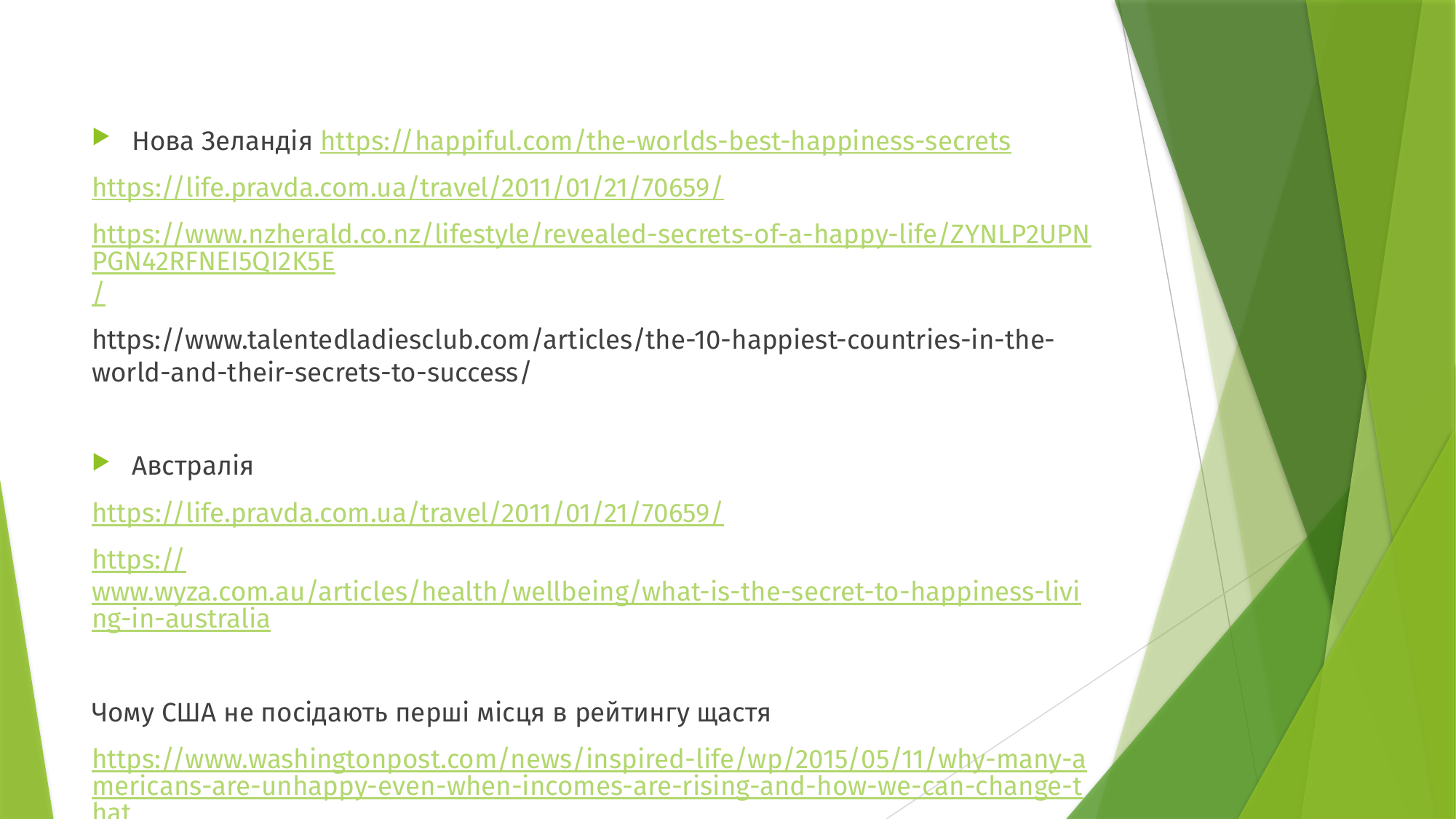

#
Нова Зеландія https://happiful.com/the-worlds-best-happiness-secrets
https://life.pravda.com.ua/travel/2011/01/21/70659/
https://www.nzherald.co.nz/lifestyle/revealed-secrets-of-a-happy-life/ZYNLP2UPNPGN42RFNEI5QI2K5E/
https://www.talentedladiesclub.com/articles/the-10-happiest-countries-in-the-world-and-their-secrets-to-success/

Австралія
https://life.pravda.com.ua/travel/2011/01/21/70659/
https://www.wyza.com.au/articles/health/wellbeing/what-is-the-secret-to-happiness-living-in-australia

Чому США не посідають перші місця в рейтингу щастя
https://www.washingtonpost.com/news/inspired-life/wp/2015/05/11/why-many-americans-are-unhappy-even-when-incomes-are-rising-and-how-we-can-change-that/
https://www.vox.com/2019/3/21/18275796/happiness-report-usa-ranking-2019